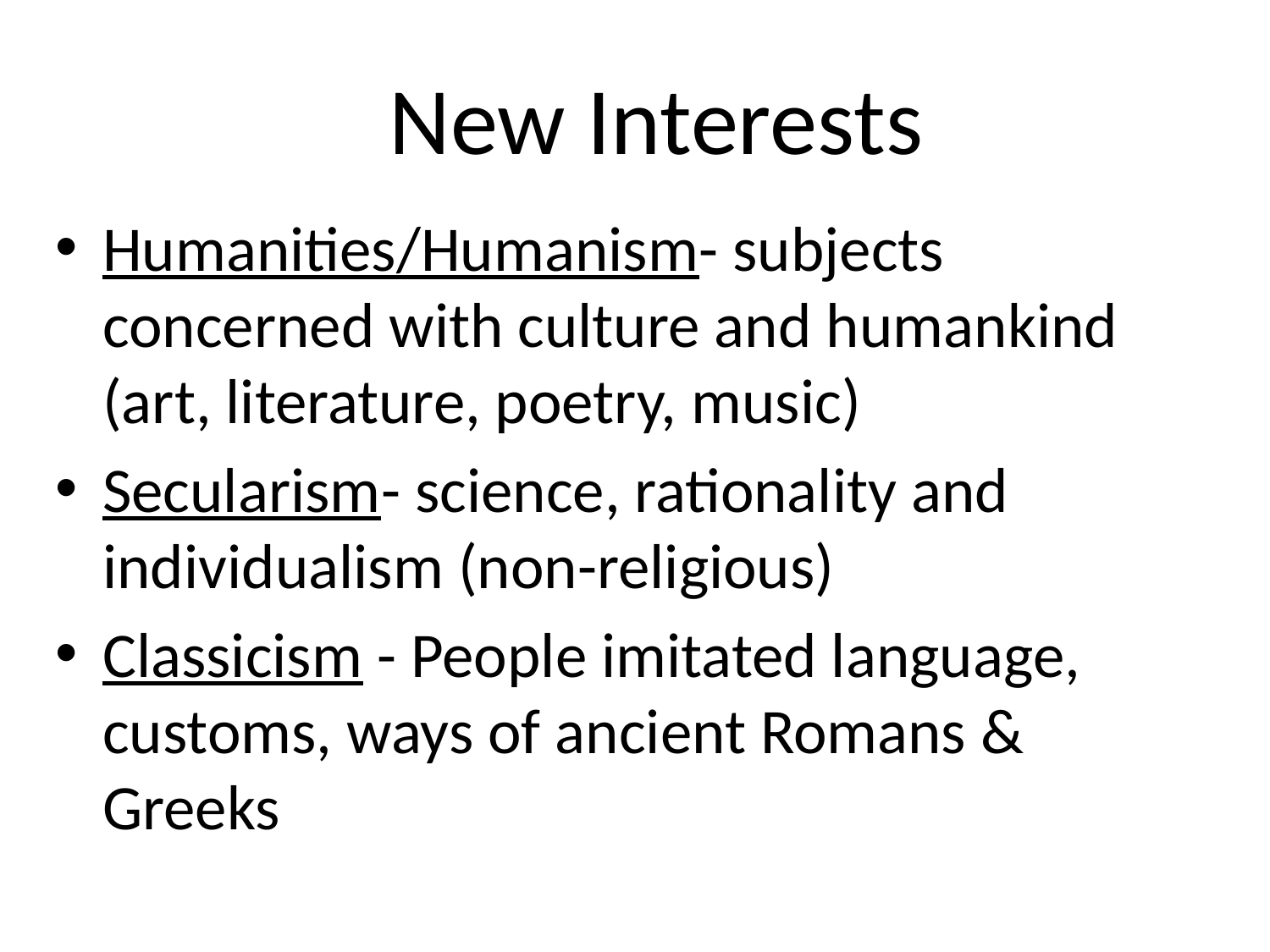

# New Interests
Humanities/Humanism- subjects concerned with culture and humankind (art, literature, poetry, music)
Secularism- science, rationality and individualism (non-religious)
Classicism - People imitated language, customs, ways of ancient Romans & Greeks